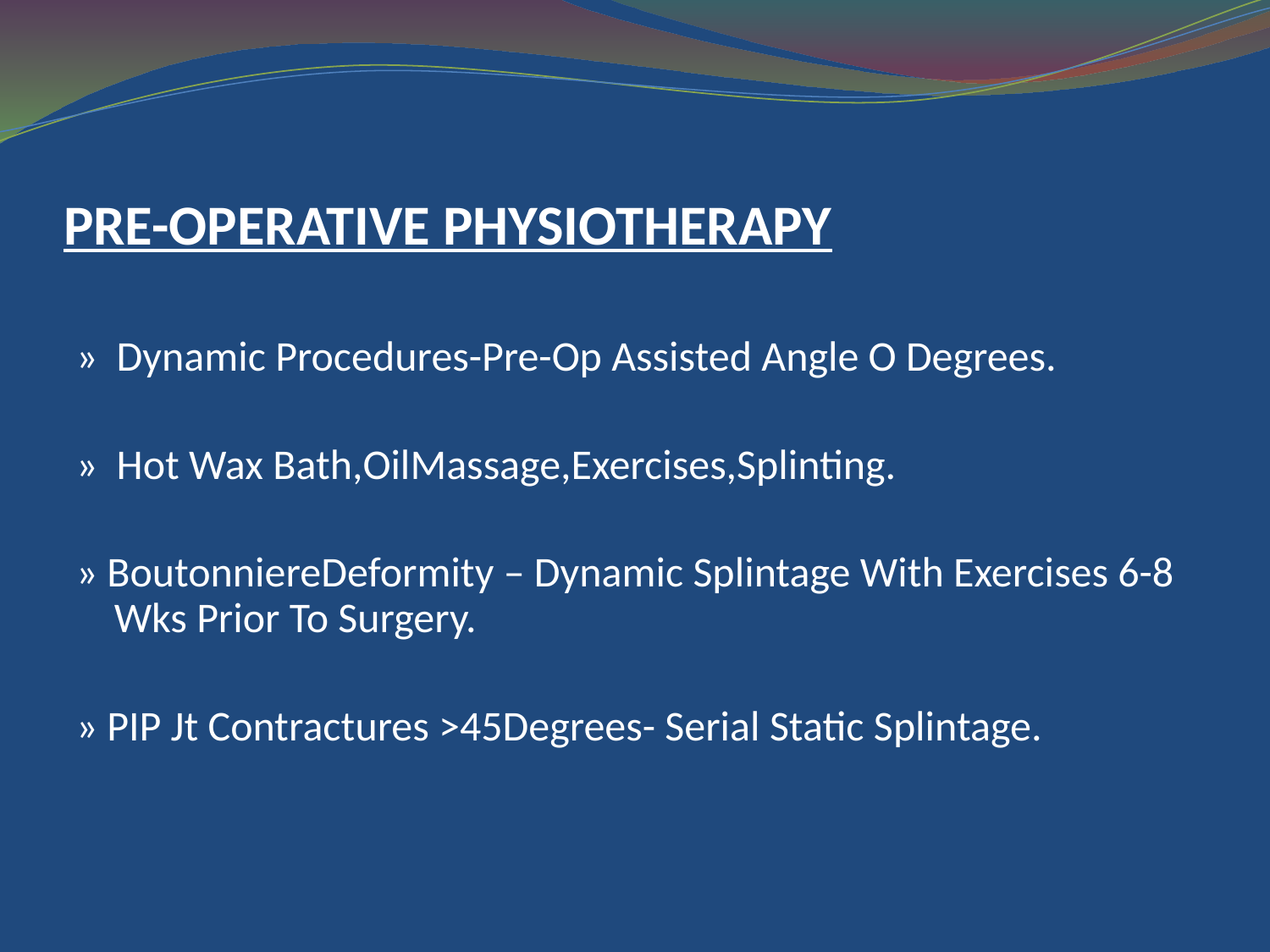

# PRE-OPERATIVE PHYSIOTHERAPY
»  Dynamic Procedures-Pre-Op Assisted Angle O Degrees.

»  Hot Wax Bath,OilMassage,Exercises,Splinting.

» BoutonniereDeformity – Dynamic Splintage With Exercises 6-8 Wks Prior To Surgery.

» PIP Jt Contractures >45Degrees- Serial Static Splintage.